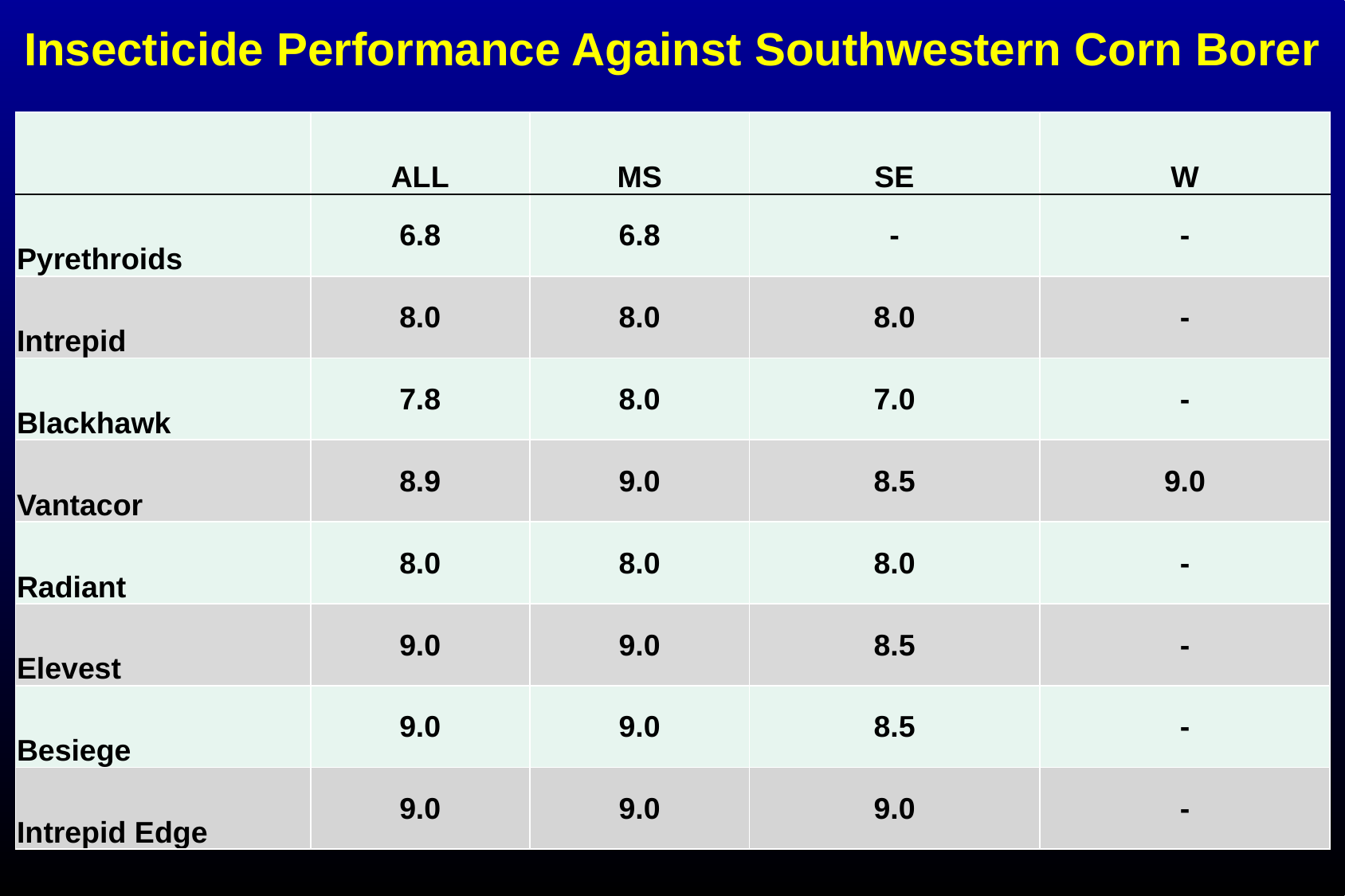

Insecticide Performance Against Southwestern Corn Borer
|  | ALL | MS | SE | W |
| --- | --- | --- | --- | --- |
| Pyrethroids | 6.8 | 6.8 | - | - |
| Intrepid | 8.0 | 8.0 | 8.0 | - |
| Blackhawk | 7.8 | 8.0 | 7.0 | - |
| Vantacor | 8.9 | 9.0 | 8.5 | 9.0 |
| Radiant | 8.0 | 8.0 | 8.0 | - |
| Elevest | 9.0 | 9.0 | 8.5 | - |
| Besiege | 9.0 | 9.0 | 8.5 | - |
| Intrepid Edge | 9.0 | 9.0 | 9.0 | - |